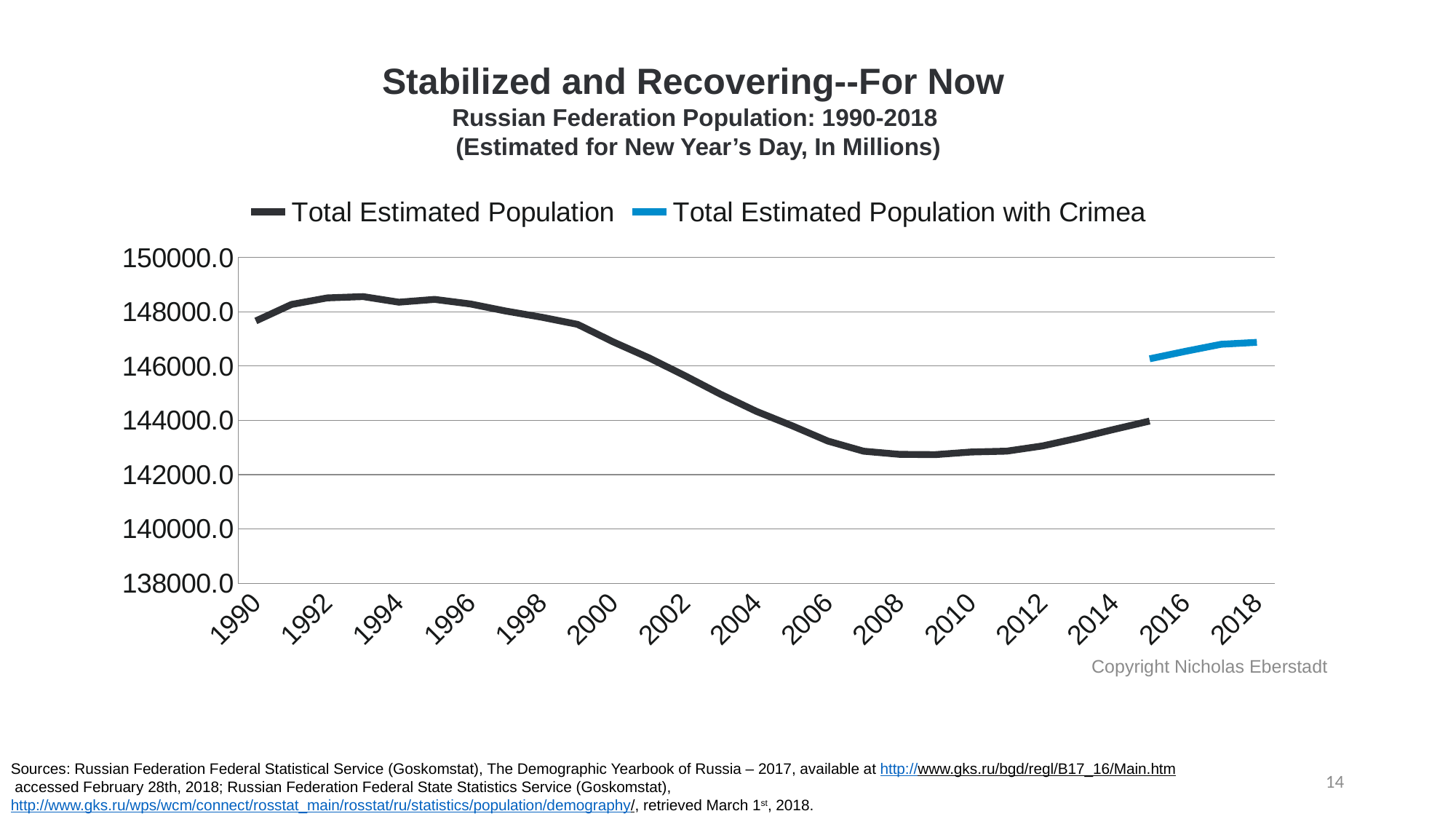

Stabilized and Recovering--For Now
Russian Federation Population: 1990-2018
(Estimated for New Year’s Day, In Millions)

### Chart

| Category | Total Estimated Population | Total Estimated Population with Crimea |
|---|---|---|
| 1990 | 147665.1 | None |
| 1991 | 148273.7 | None |
| 1992 | 148514.7 | None |
| 1993 | 148561.7 | None |
| 1994 | 148355.9 | None |
| 1995 | 148459.9 | None |
| 1996 | 148291.6 | None |
| 1997 | 148028.6 | None |
| 1998 | 147802.1 | None |
| 1999 | 147539.4 | None |
| 2000 | 146890.1 | None |
| 2001 | 146303.6 | None |
| 2002 | 145649.3 | None |
| 2003 | 144963.6 | None |
| 2004 | 144333.6 | None |
| 2005 | 143801.0 | None |
| 2006 | 143236.6 | None |
| 2007 | 142862.7 | None |
| 2008 | 142747.5 | None |
| 2009 | 142737.2 | None |
| 2010 | 142833.5 | None |
| 2011 | 142865.4 | None |
| 2012 | 143056.4 | None |
| 2013 | 143347.1 | None |
| 2014 | 143667.0 | None |
| 2015 | 143976.0 | 146270.0 |
| 2016 | None | 146545.0 |
| 2017 | None | 146804.4 |
| 2018 | None | 146877.088 |
Copyright Nicholas Eberstadt
Sources: Russian Federation Federal Statistical Service (Goskomstat), The Demographic Yearbook of Russia – 2017, available at http://www.gks.ru/bgd/regl/B17_16/Main.htm   accessed February 28th, 2018; Russian Federation Federal State Statistics Service (Goskomstat), http://www.gks.ru/wps/wcm/connect/rosstat_main/rosstat/ru/statistics/population/demography/, retrieved March 1st, 2018.
14